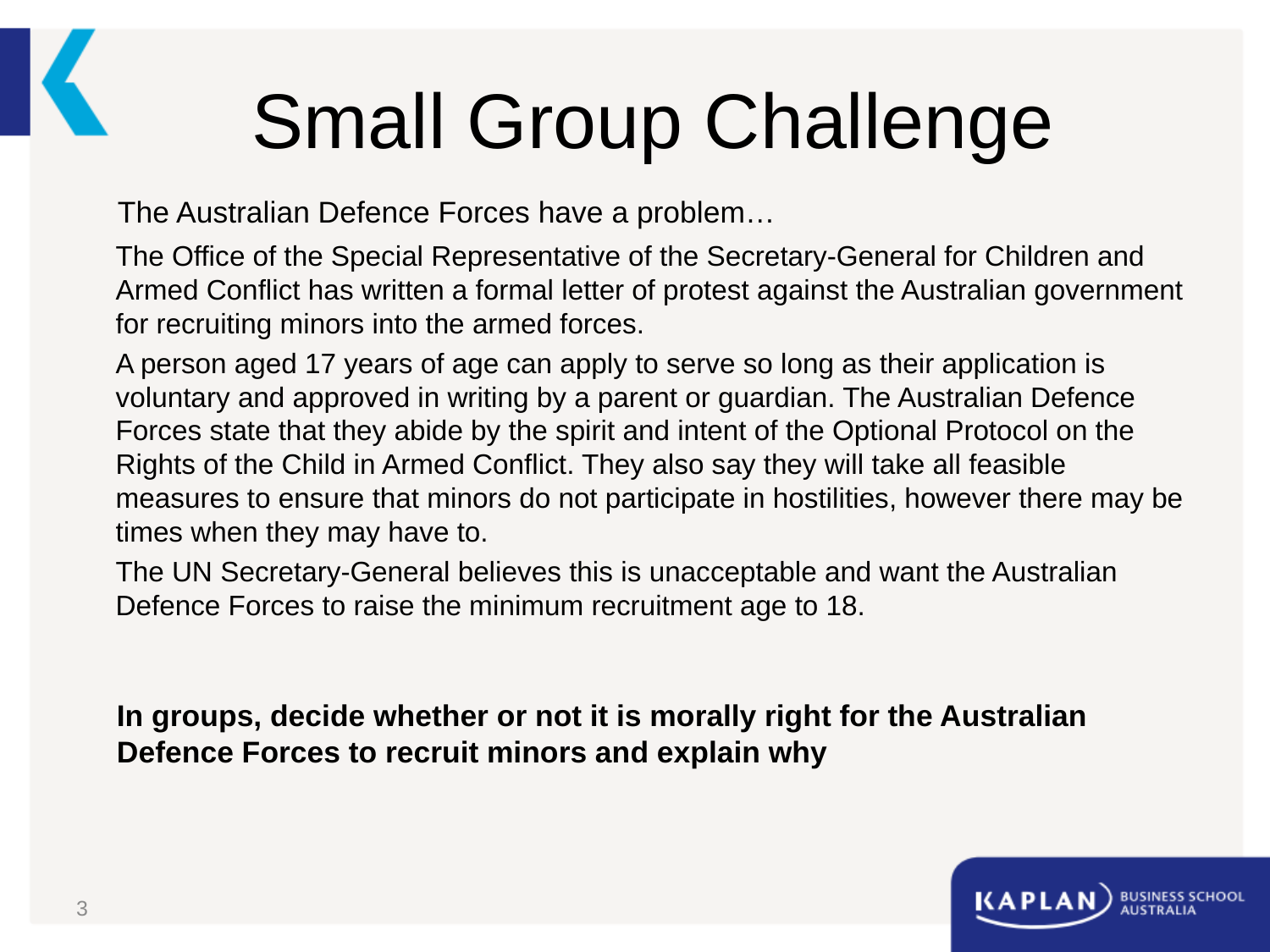

# Small Group Challenge
The Australian Defence Forces have a problem…
The Office of the Special Representative of the Secretary-General for Children and Armed Conflict has written a formal letter of protest against the Australian government for recruiting minors into the armed forces.
A person aged 17 years of age can apply to serve so long as their application is voluntary and approved in writing by a parent or guardian. The Australian Defence Forces state that they abide by the spirit and intent of the Optional Protocol on the Rights of the Child in Armed Conflict. They also say they will take all feasible measures to ensure that minors do not participate in hostilities, however there may be times when they may have to.
The UN Secretary-General believes this is unacceptable and want the Australian Defence Forces to raise the minimum recruitment age to 18.
In groups, decide whether or not it is morally right for the Australian Defence Forces to recruit minors and explain why
3